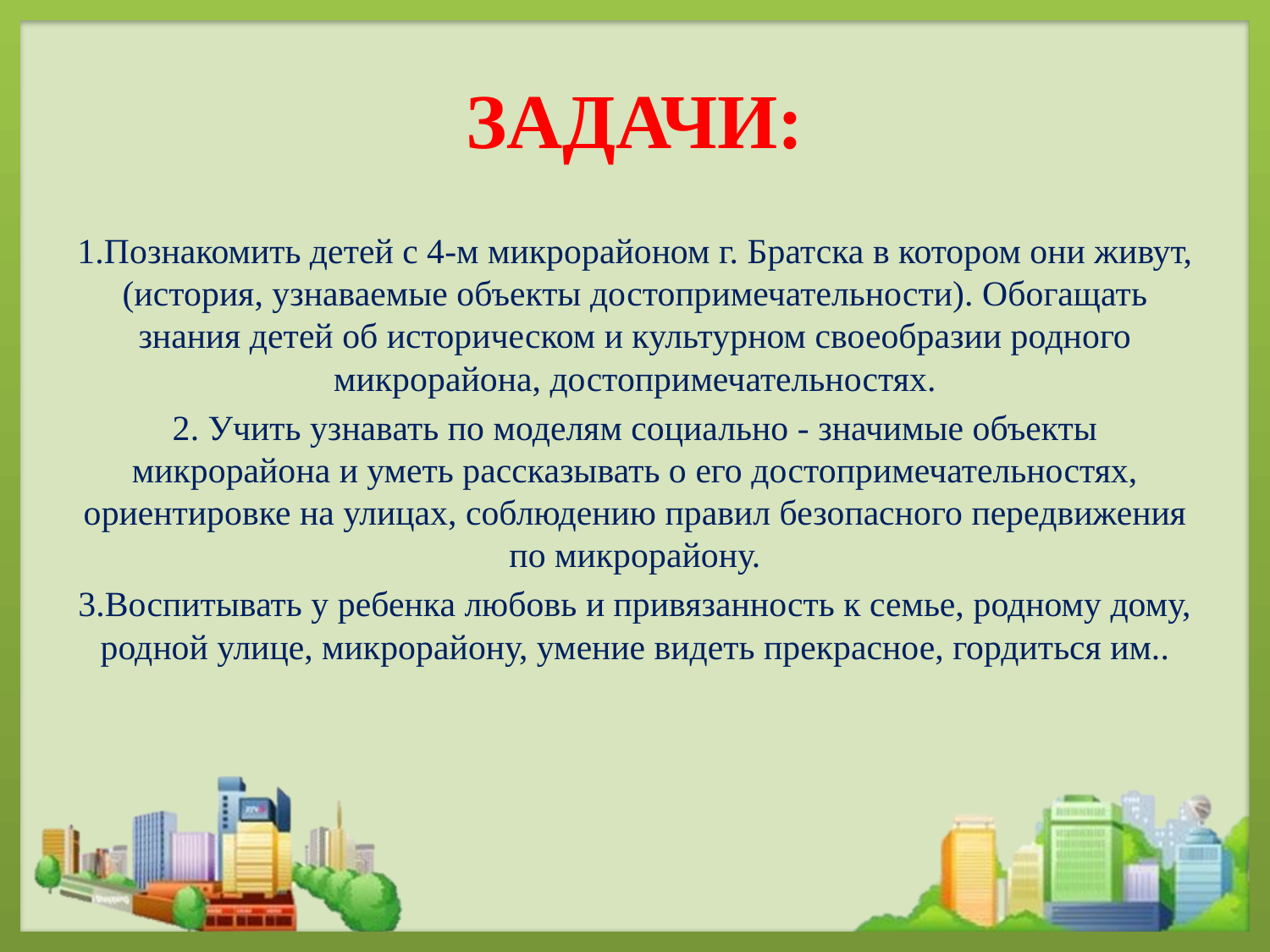

# ЗАДАЧИ:
1.Познакомить детей с 4-м микрорайоном г. Братска в котором они живут,(история, узнаваемые объекты достопримечательности). Обогащать знания детей об историческом и культурном своеобразии родного микрорайона, достопримечательностях.
2. Учить узнавать по моделям социально - значимые объекты микрорайона и уметь рассказывать о его достопримечательностях, ориентировке на улицах, соблюдению правил безопасного передвижения по микрорайону.
3.Воспитывать у ребенка любовь и привязанность к семье, родному дому, родной улице, микрорайону, умение видеть прекрасное, гордиться им..